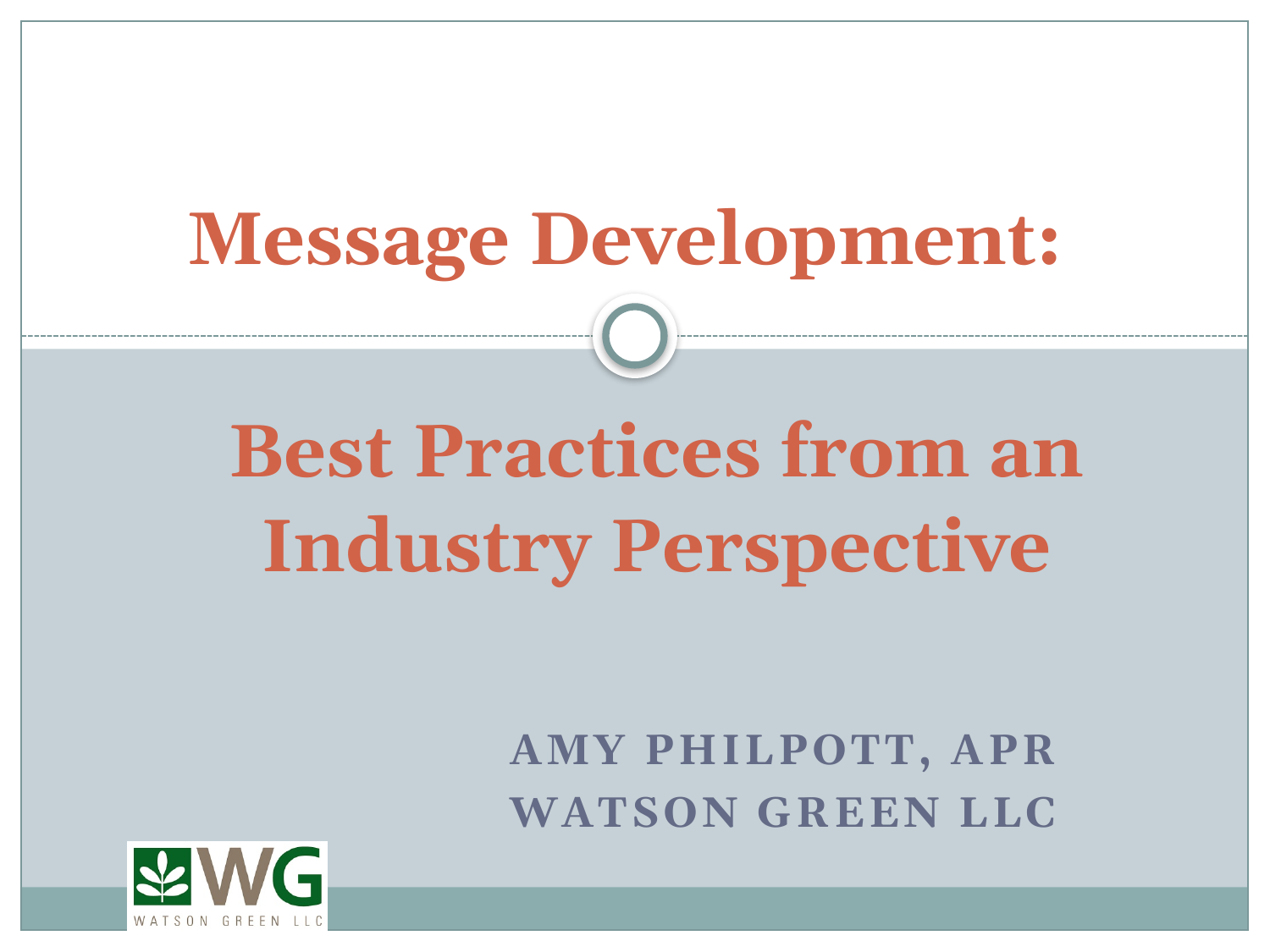

# Message Development:
Best Practices from an Industry Perspective
Amy Philpott, apr
Watson Green LLC